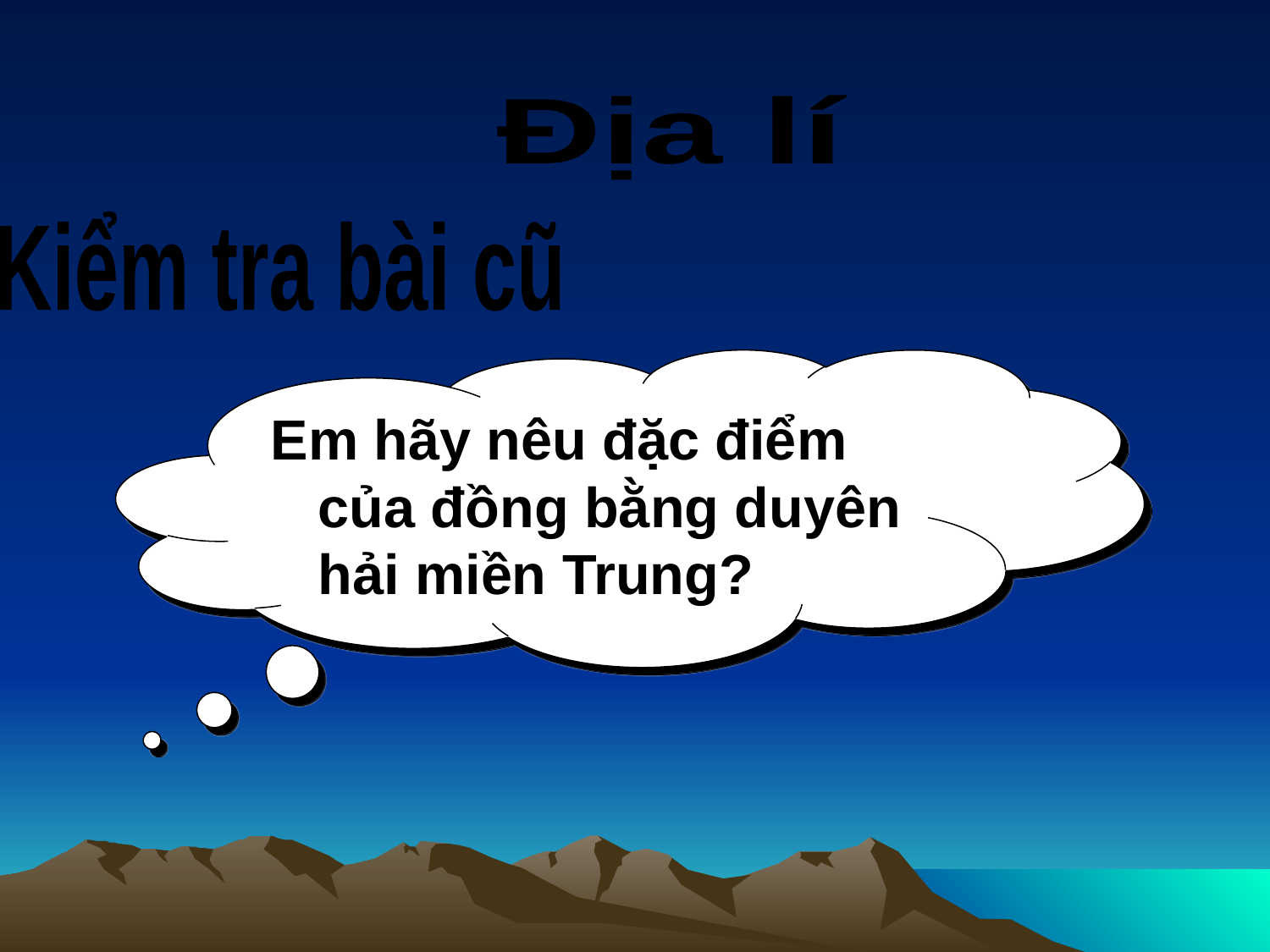

Địa lí
Kiểm tra bài cũ
Em hãy nêu đặc điểm của đồng bằng duyên hải miền Trung?